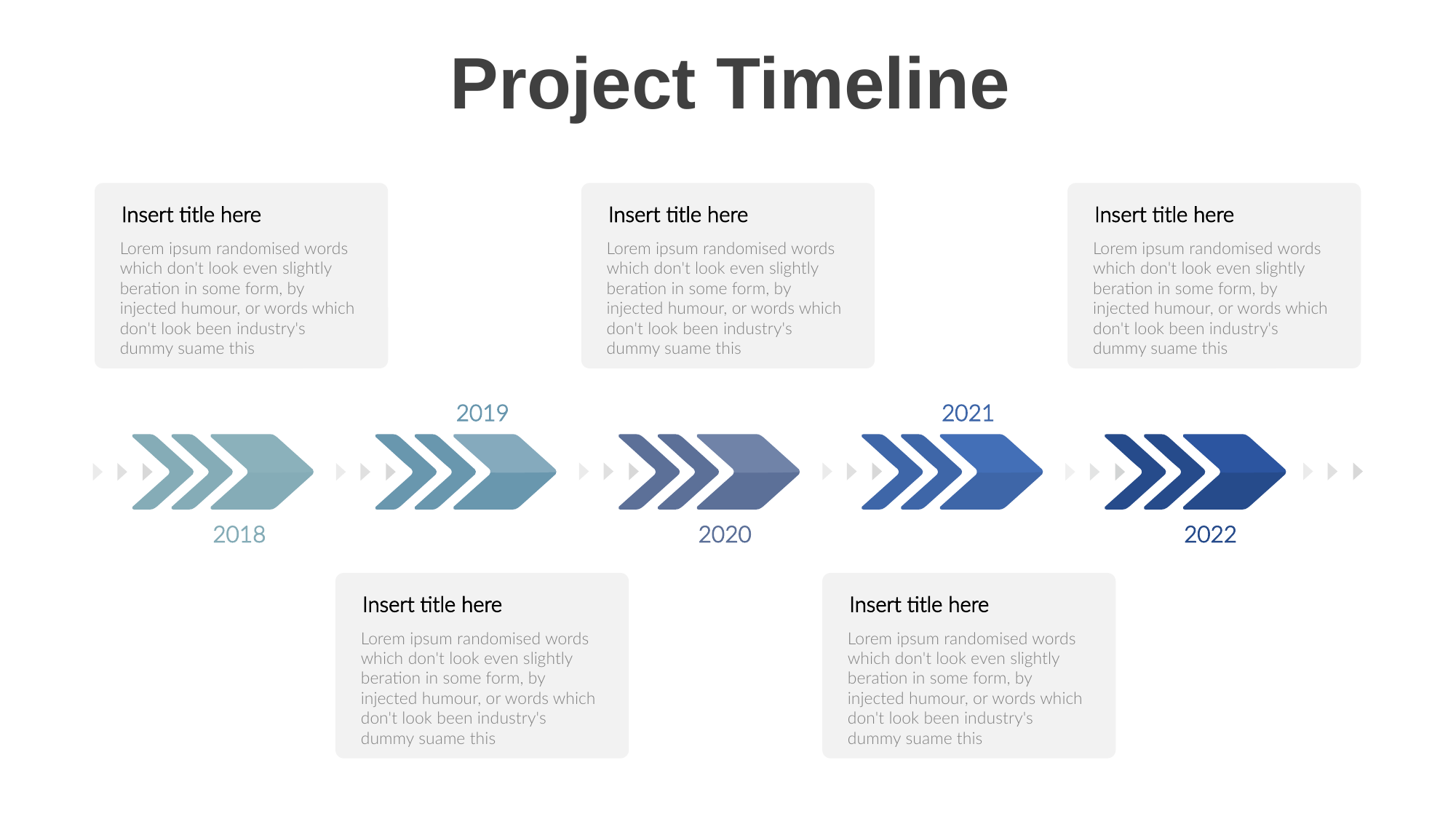

Project Timeline

Insert title here
Insert title here
Insert title here
Lorem ipsum randomised words which don't look even slightly beration in some form, by injected humour, or words which don't look been industry's dummy suame this
Lorem ipsum randomised words which don't look even slightly beration in some form, by injected humour, or words which don't look been industry's dummy suame this
Lorem ipsum randomised words which don't look even slightly beration in some form, by injected humour, or words which don't look been industry's dummy suame this
2019
2021

2018
2020
2022

Insert title here
Insert title here
Lorem ipsum randomised words which don't look even slightly beration in some form, by injected humour, or words which don't look been industry's dummy suame this
Lorem ipsum randomised words which don't look even slightly beration in some form, by injected humour, or words which don't look been industry's dummy suame this